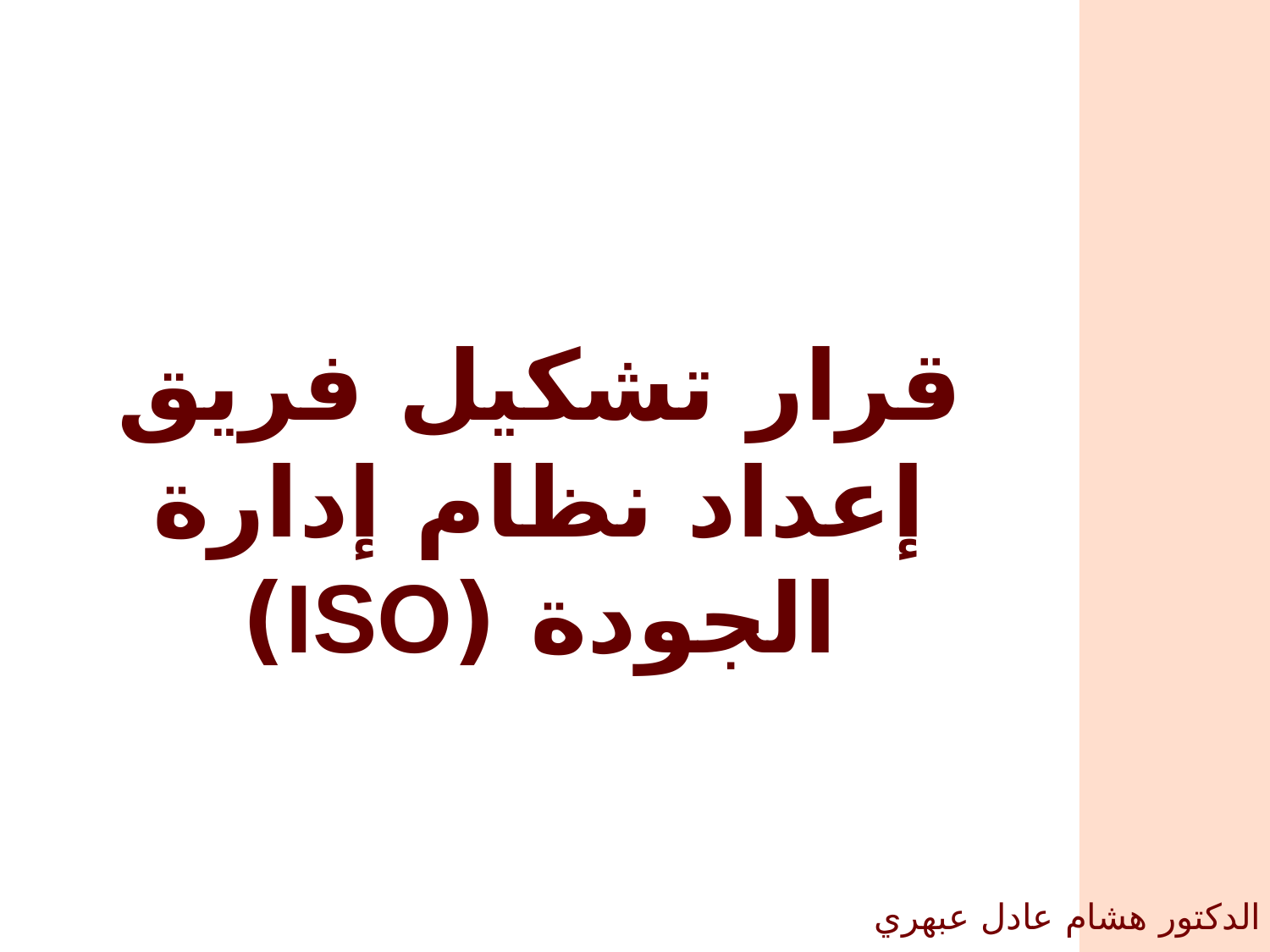

قرار تشكيل فريق إعداد نظام إدارة الجودة (ISO)
الدكتور هشام عادل عبهري